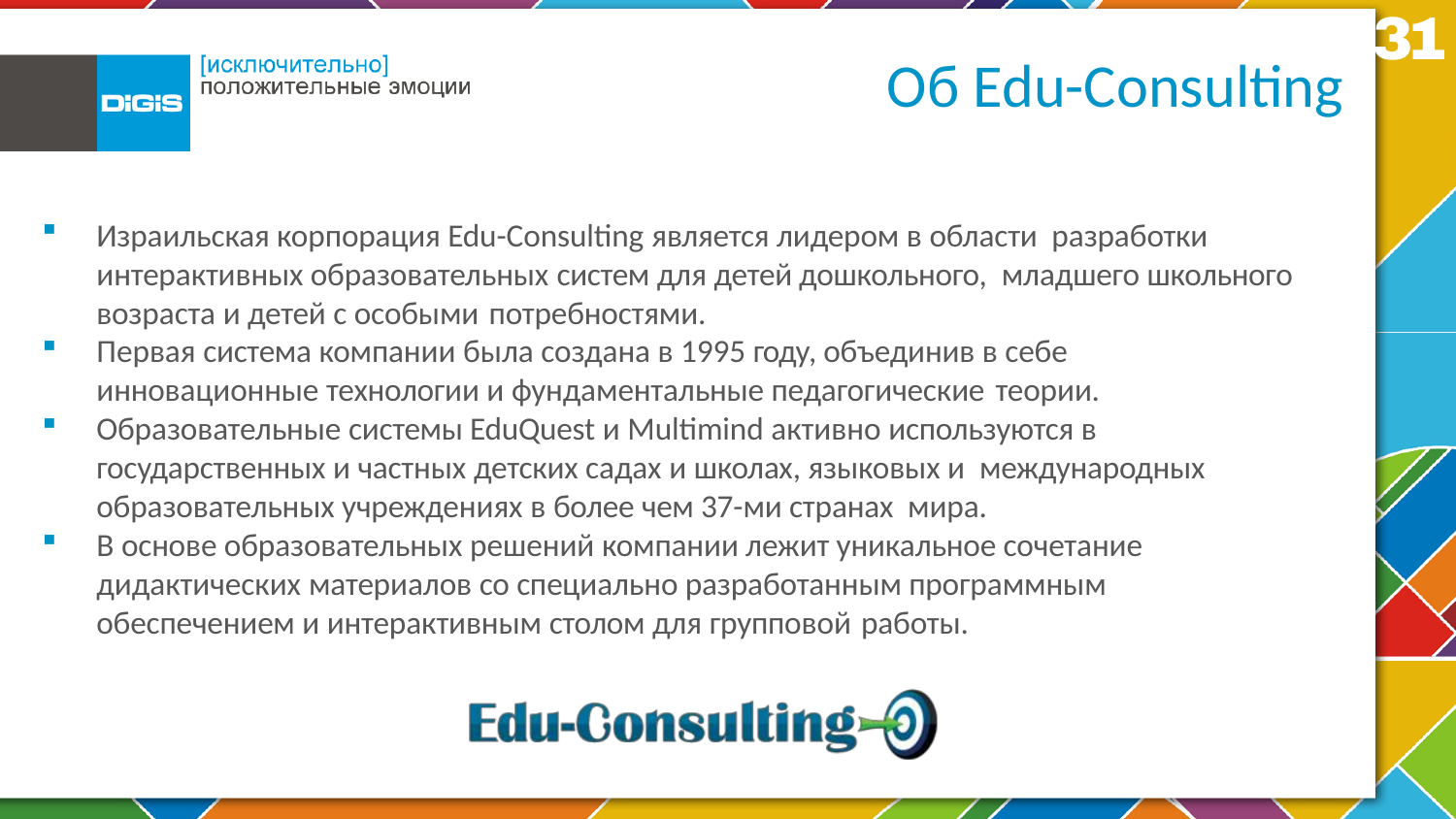

# Об Edu-Consulting
Израильская корпорация Edu-Consulting является лидером в области  разработки интерактивных образовательных систем для детей дошкольного,  младшего школьного возраста и детей с особыми потребностями.
Первая система компании была создана в 1995 году, объединив в себе  инновационные технологии и фундаментальные педагогические теории.
Образовательные системы EduQuest и Multimind активно используются в  государственных и частных детских садах и школах, языковых и  международных образовательных учреждениях в более чем 37-ми странах  мира.
В основе образовательных решений компании лежит уникальное сочетание  дидактических материалов со специально разработанным программным  обеспечением и интерактивным столом для групповой работы.